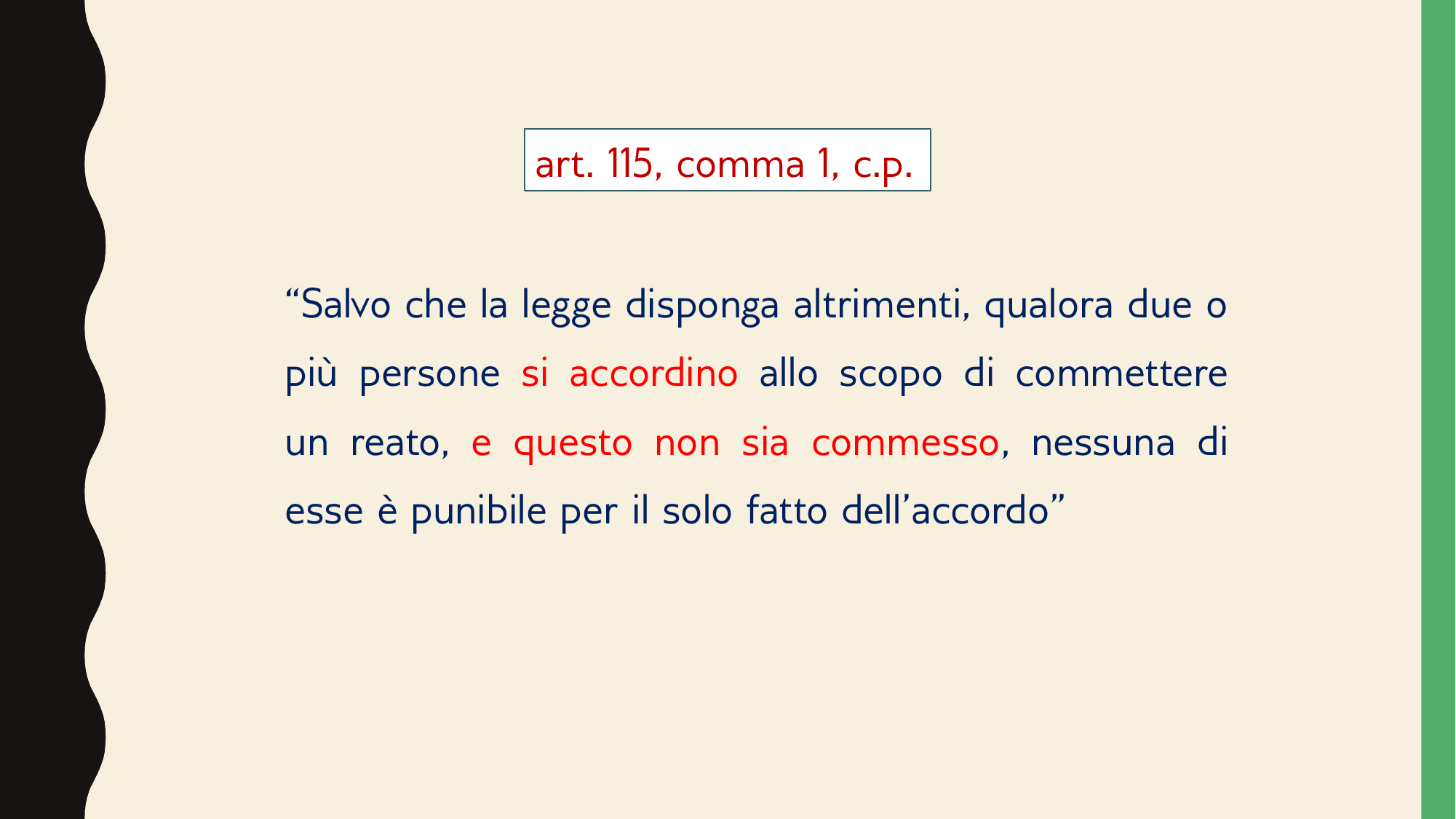

art. 115, comma 1, c.p.
	“Salvo che la legge disponga altrimenti, qualora due o più persone si accordino allo scopo di commettere un reato, e questo non sia commesso, nessuna di esse è punibile per il solo fatto dell’accordo”